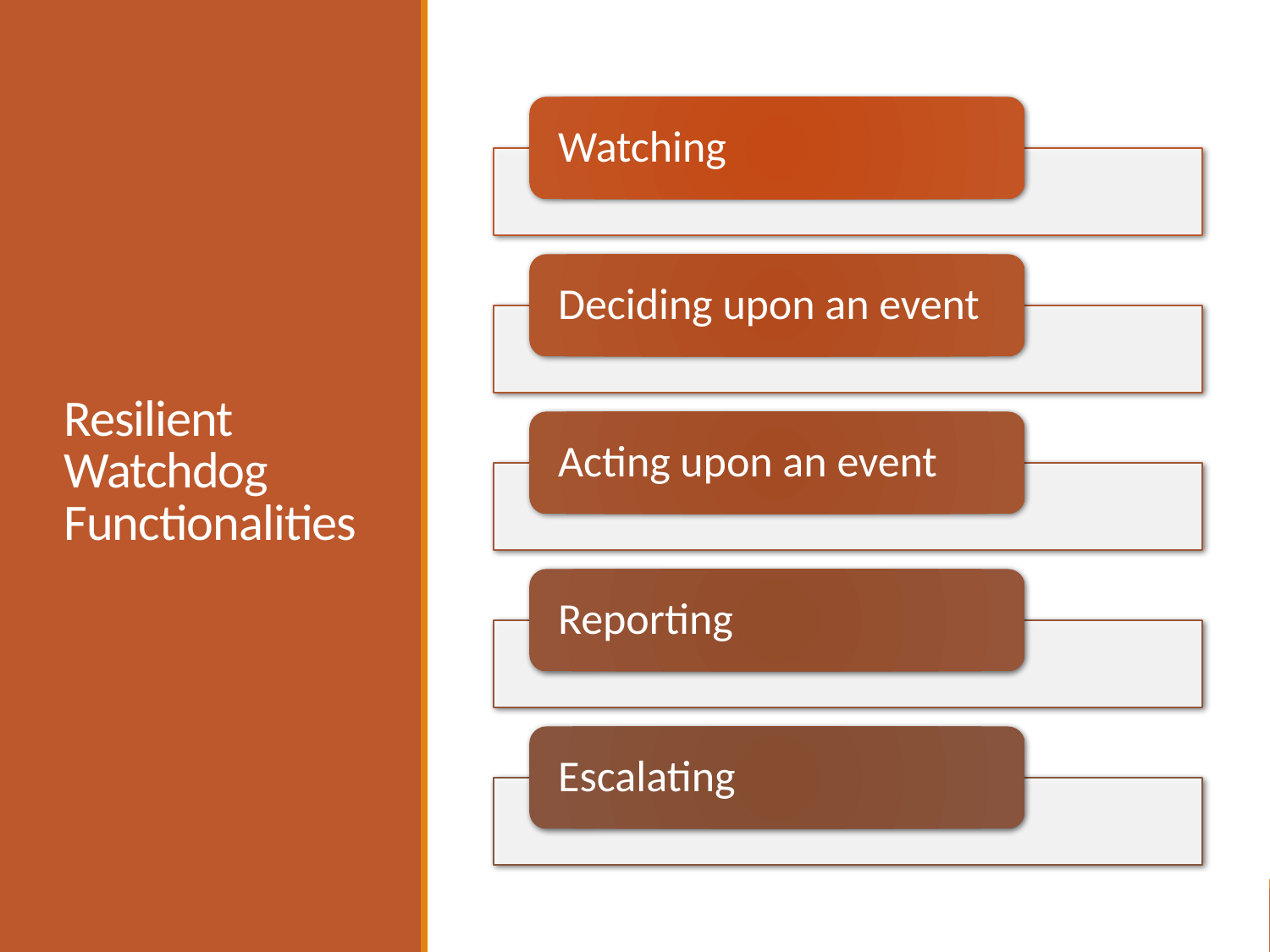

# Resilient Watchdog Functionalities
Watching
Deciding upon an event
Acting upon an event
Reporting
Escalating